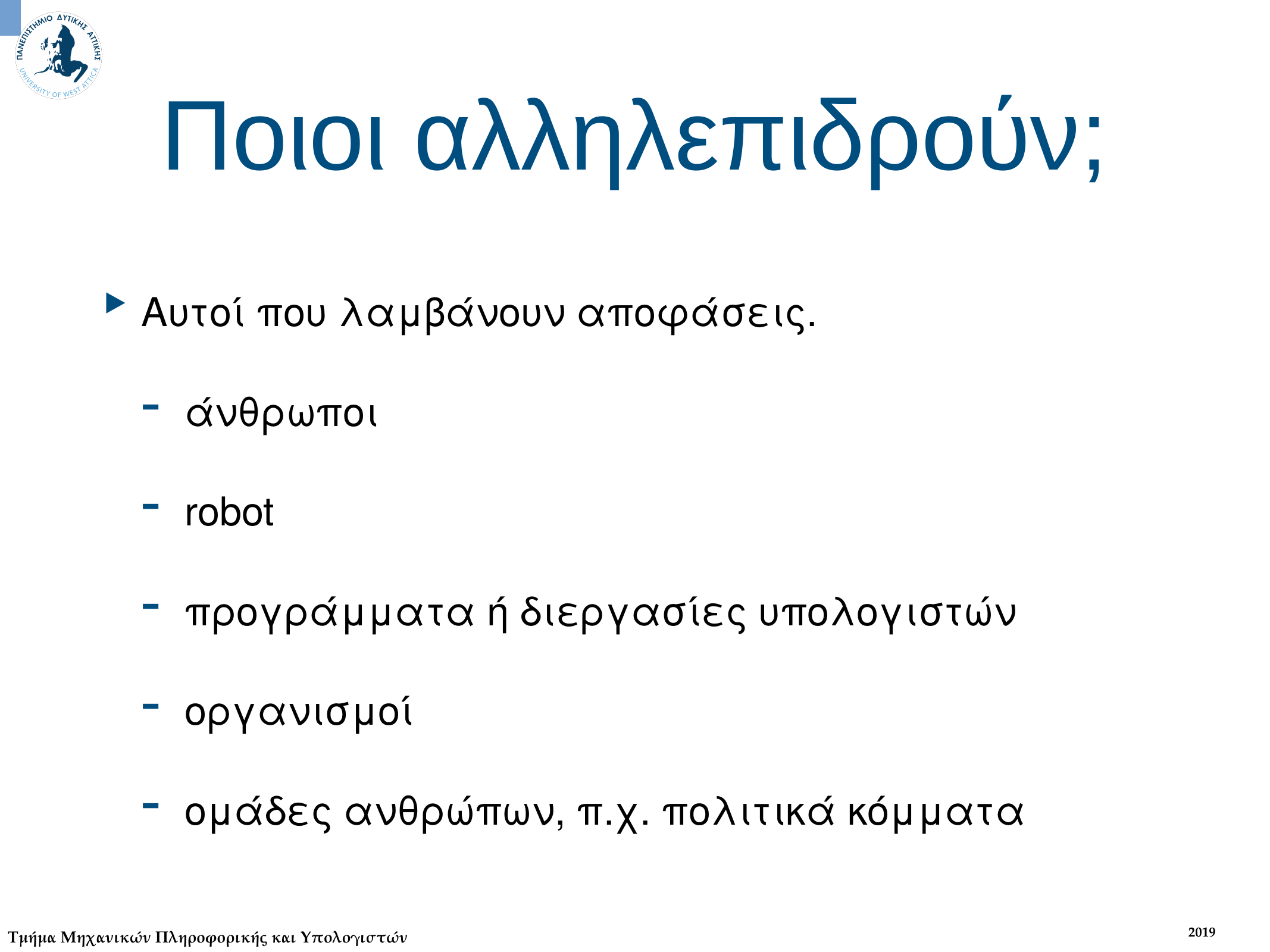

# Ποιοι αλληλεπιδρούν;
Αυτοί που λαμβάνουν αποφάσεις.
άνθρωποι
robot
προγράμματα ή διεργασίες υπολογιστών
οργανισμοί
ομάδες ανθρώπων, π.χ. πολιτικά κόμματα
4